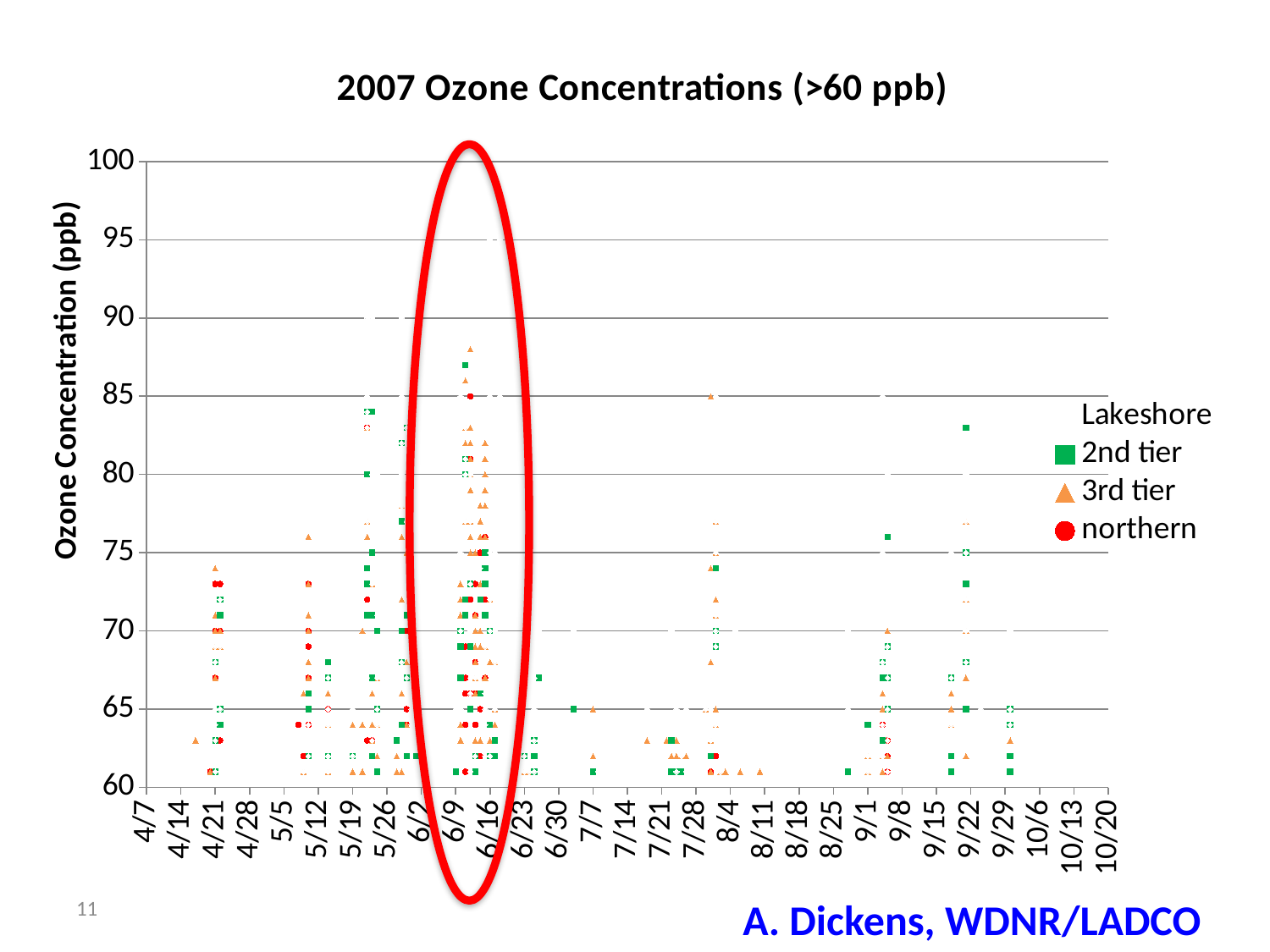

### Chart: 2007 Ozone Concentrations (>60 ppb)

| Category |  |  |  |  |
|---|---|---|---|---|
11
A. Dickens, WDNR/LADCO